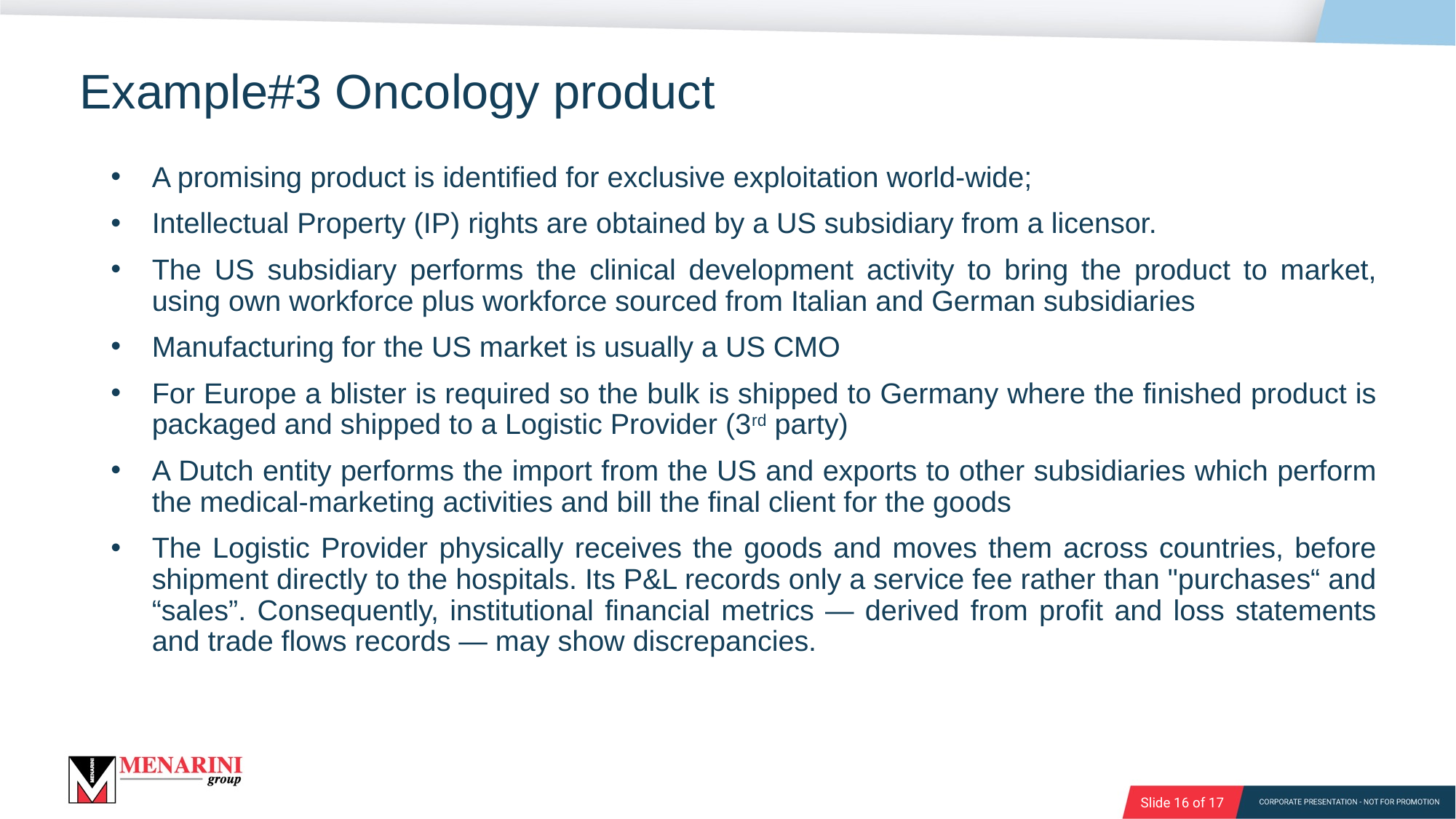

Example#3 Oncology product
A promising product is identified for exclusive exploitation world-wide;
Intellectual Property (IP) rights are obtained by a US subsidiary from a licensor.
The US subsidiary performs the clinical development activity to bring the product to market, using own workforce plus workforce sourced from Italian and German subsidiaries
Manufacturing for the US market is usually a US CMO
For Europe a blister is required so the bulk is shipped to Germany where the finished product is packaged and shipped to a Logistic Provider (3rd party)
A Dutch entity performs the import from the US and exports to other subsidiaries which perform the medical-marketing activities and bill the final client for the goods
The Logistic Provider physically receives the goods and moves them across countries, before shipment directly to the hospitals. Its P&L records only a service fee rather than "purchases“ and “sales”. Consequently, institutional financial metrics — derived from profit and loss statements and trade flows records — may show discrepancies.

Slide 16 of 17